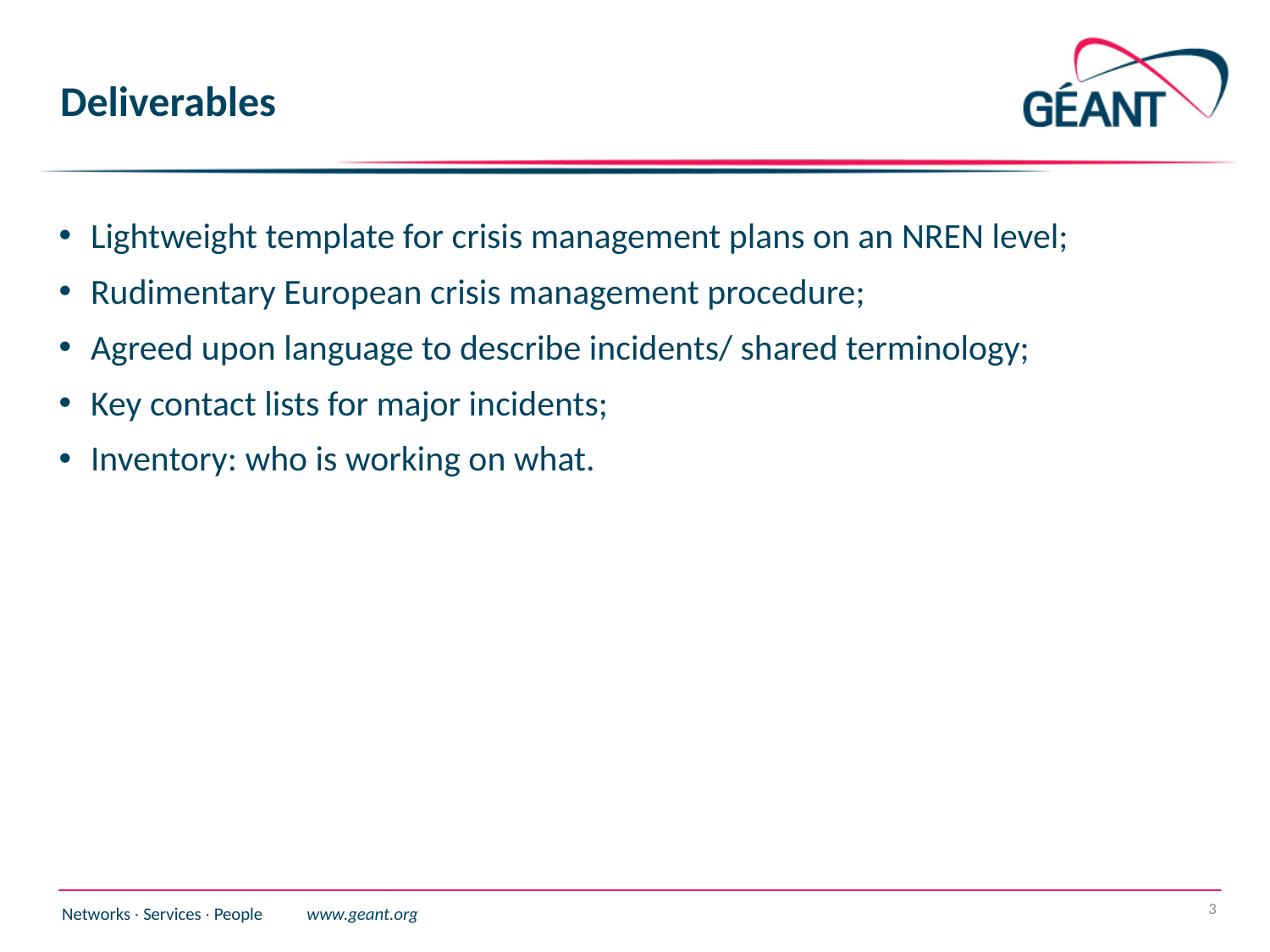

# Deliverables
Lightweight template for crisis management plans on an NREN level;
Rudimentary European crisis management procedure;
Agreed upon language to describe incidents/ shared terminology;
Key contact lists for major incidents;
Inventory: who is working on what.

3